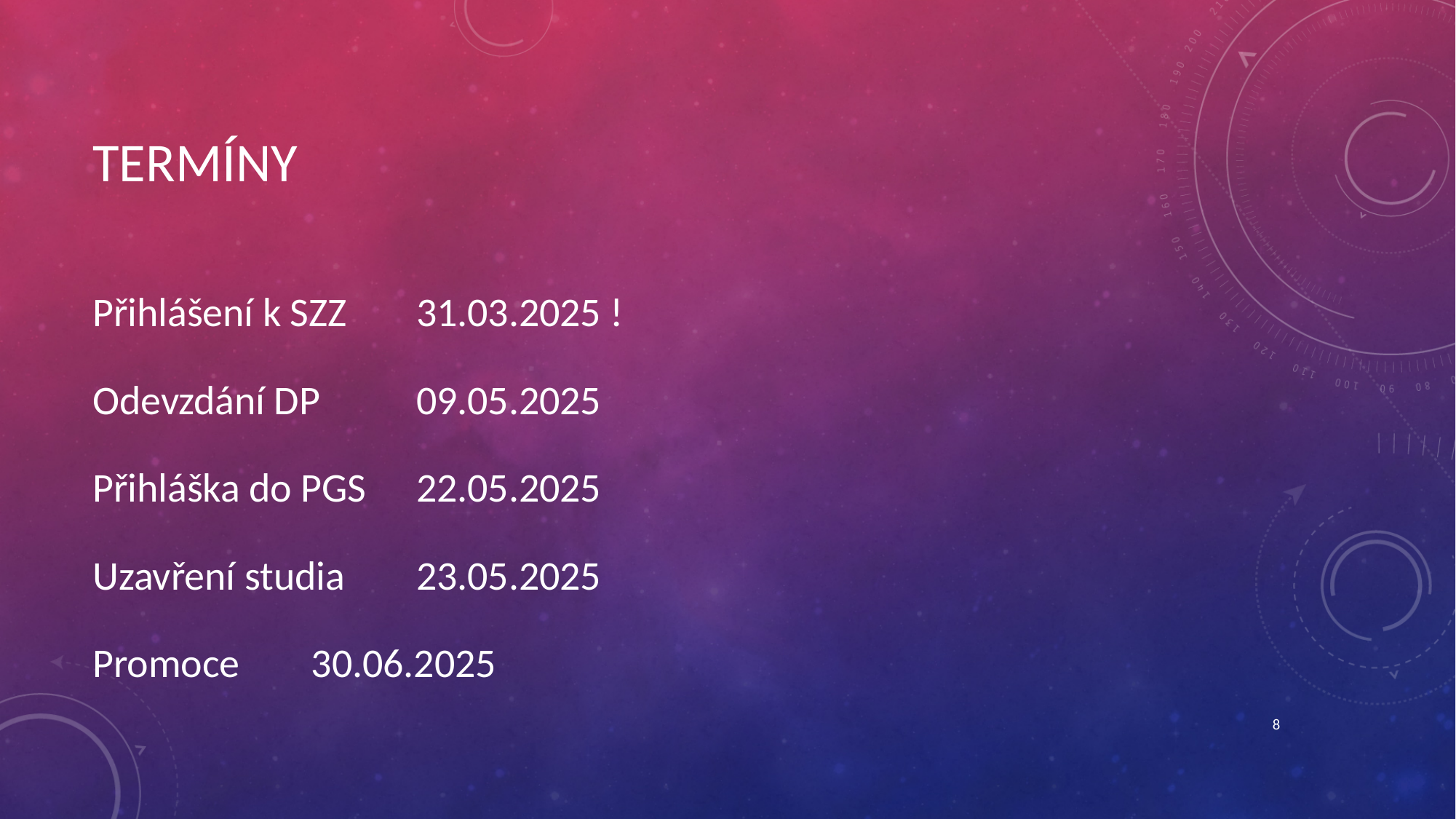

# Termíny
Přihlášení k SZZ			 31.03.2025 !
Odevzdání DP			 09.05.2025
Přihláška do PGS		 22.05.2025
Uzavření studia			 23.05.2025
Promoce					 30.06.2025
8